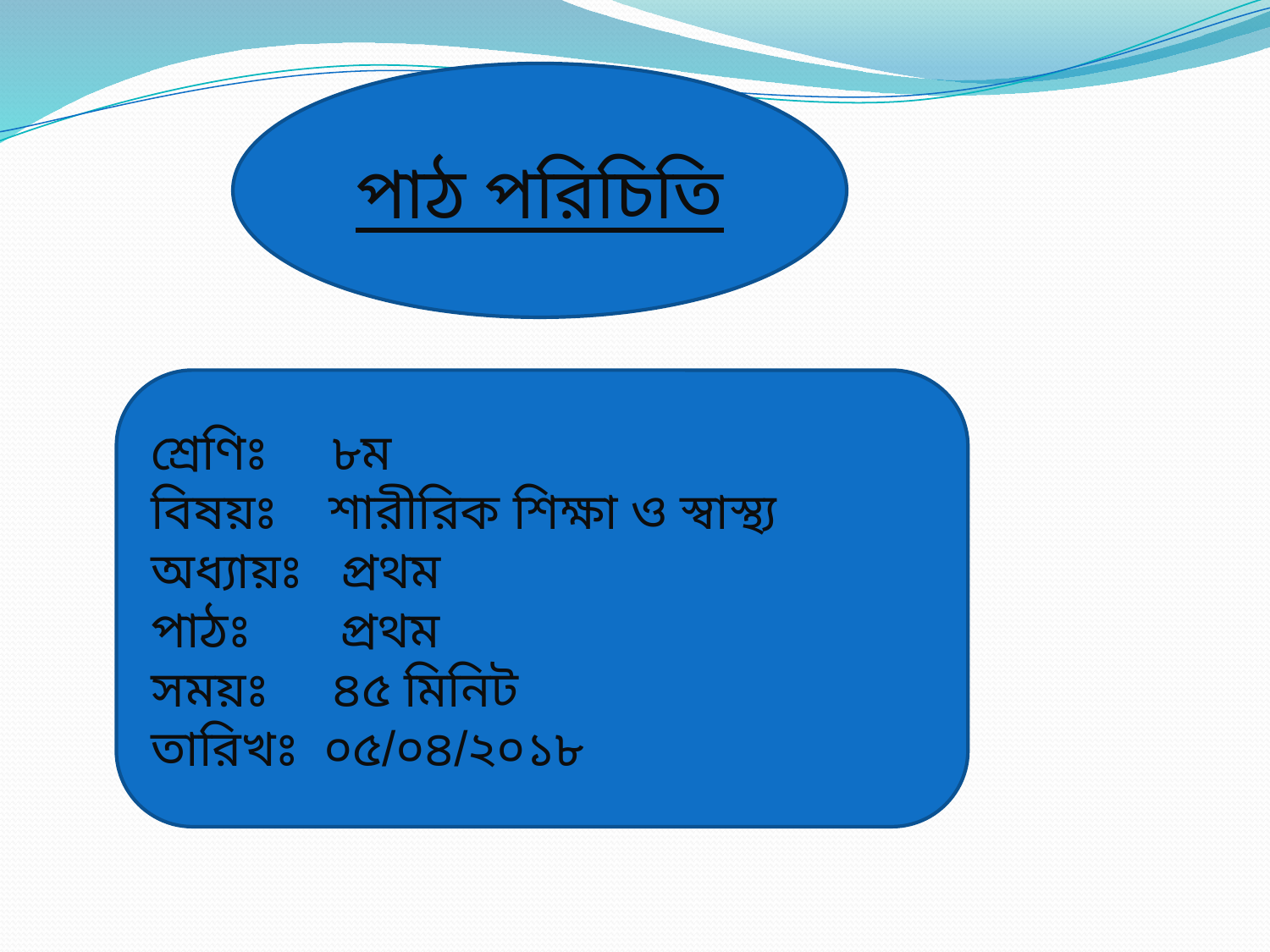

পাঠ পরিচিতি
শ্রেণিঃ     ৮ম
বিষয়ঃ    শারীরিক শিক্ষা ও স্বাস্থ্য
অধ্যায়ঃ   প্রথম
পাঠঃ       প্রথম
সময়ঃ     ৪৫ মিনিট
তারিখঃ  ০৫/০৪/২০১৮